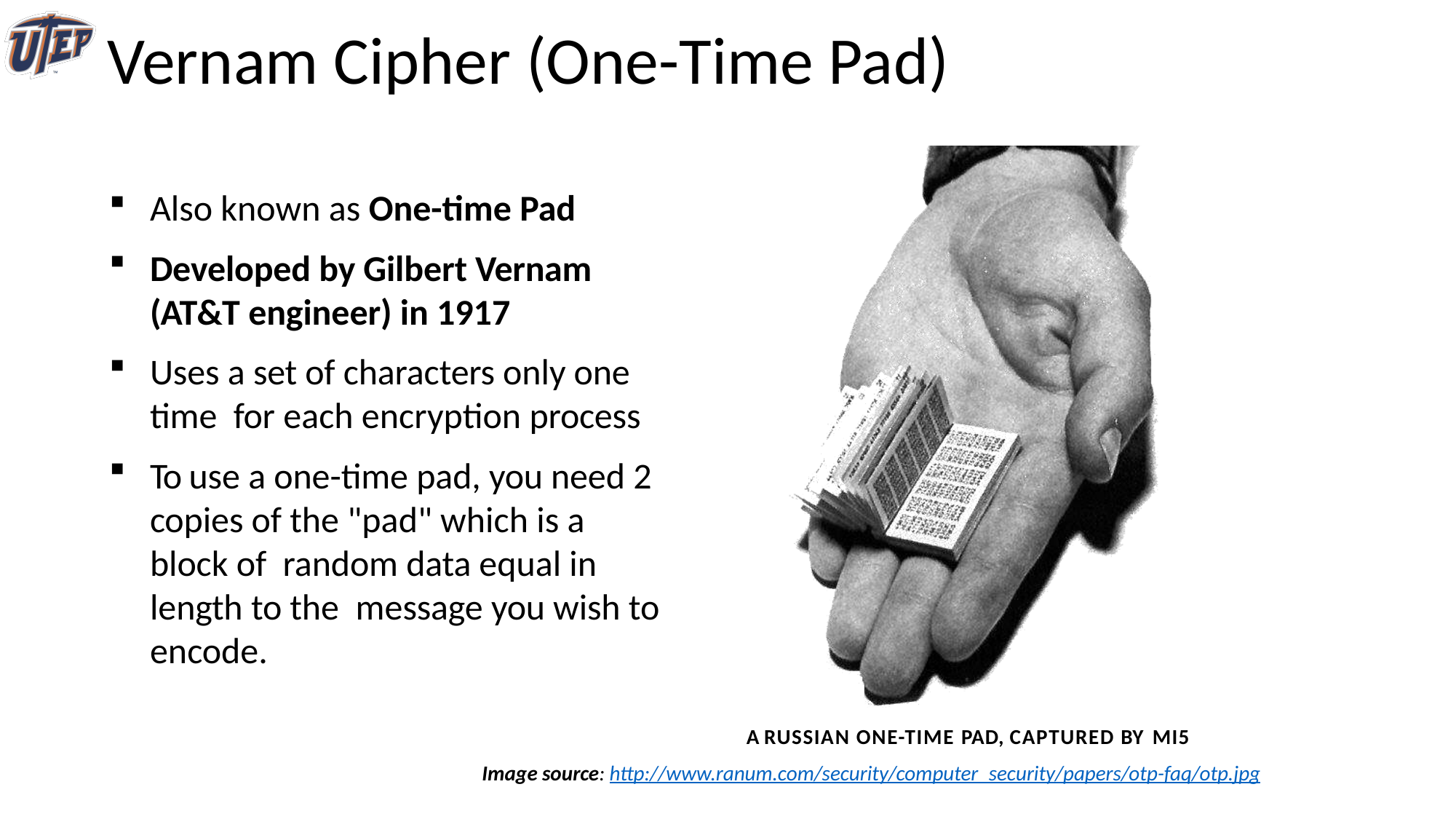

# Vernam Cipher (One-Time Pad)

Also known as One-time Pad
Developed by Gilbert Vernam (AT&T engineer) in 1917
Uses a set of characters only one time  for each encryption process
To use a one-time pad, you need 2  copies of the "pad" which is a block of  random data equal in length to the  message you wish to encode.
A RUSSIAN ONE-TIME PAD, CAPTURED BY MI5
Image source: http://www.ranum.com/security/computer_security/papers/otp-faq/otp.jpg